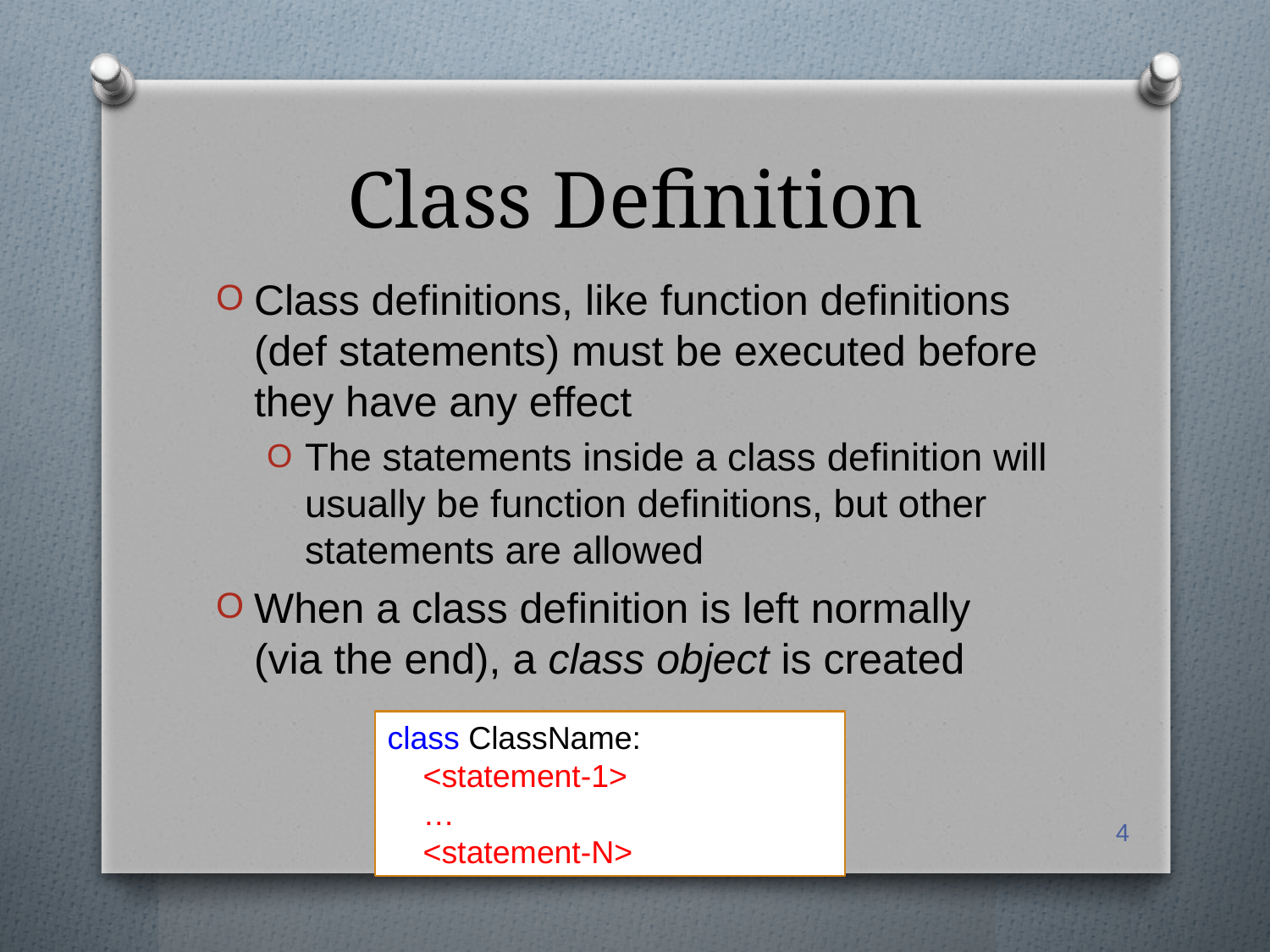

# Class Definition
Class definitions, like function definitions (def statements) must be executed before they have any effect
The statements inside a class definition will usually be function definitions, but other statements are allowed
When a class definition is left normally (via the end), a class object is created
class ClassName:
    <statement-1>
    …
    <statement-N>
4